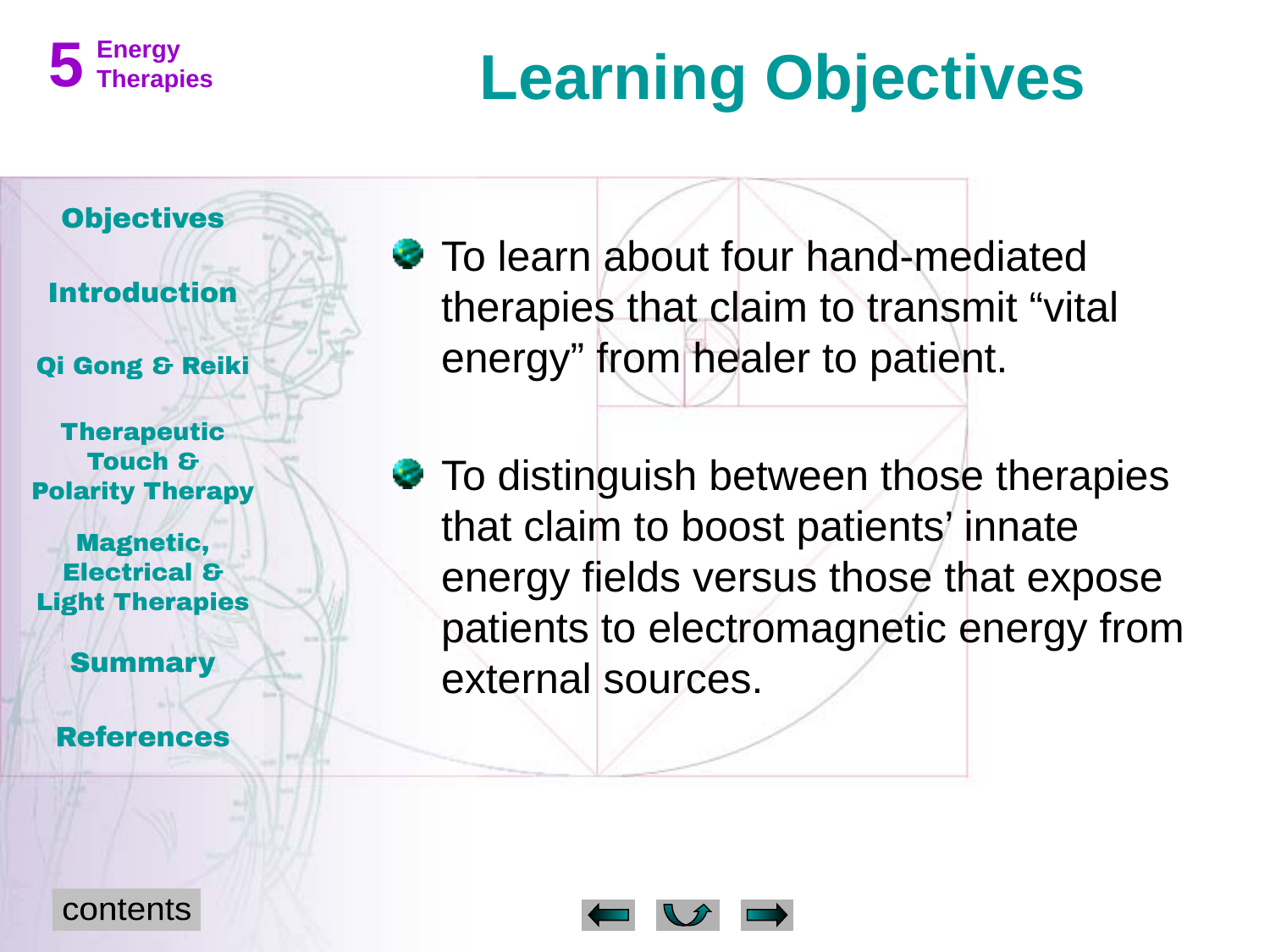

Learning Objectives
To learn about four hand-mediated therapies that claim to transmit “vital energy” from healer to patient.

To distinguish between those therapies that claim to boost patients’ innate energy fields versus those that expose patients to electromagnetic energy from external sources.